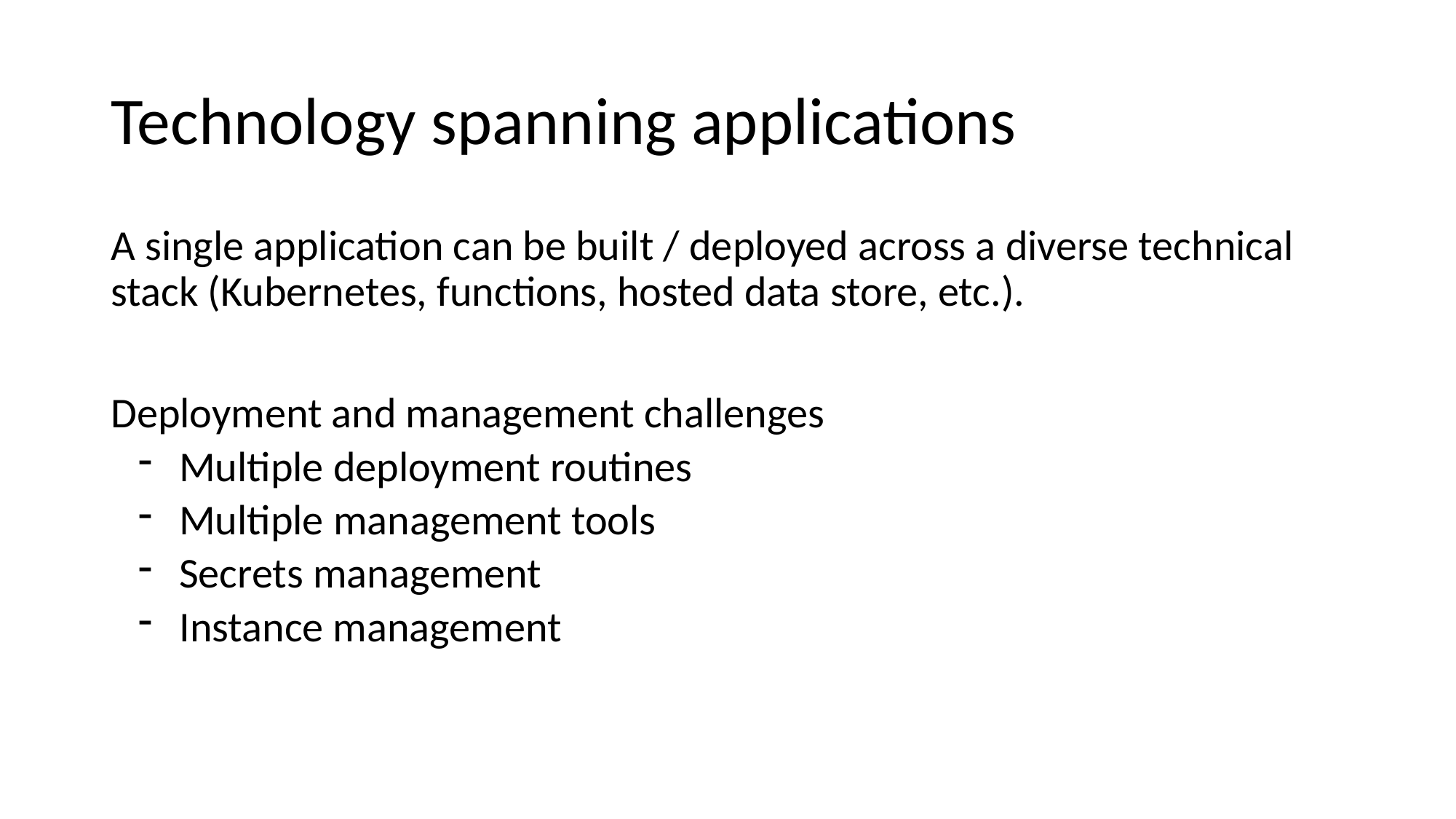

# Technology spanning applications
A single application can be built / deployed across a diverse technical stack (Kubernetes, functions, hosted data store, etc.).

Deployment and management challenges
Multiple deployment routines
Multiple management tools
Secrets management
Instance management